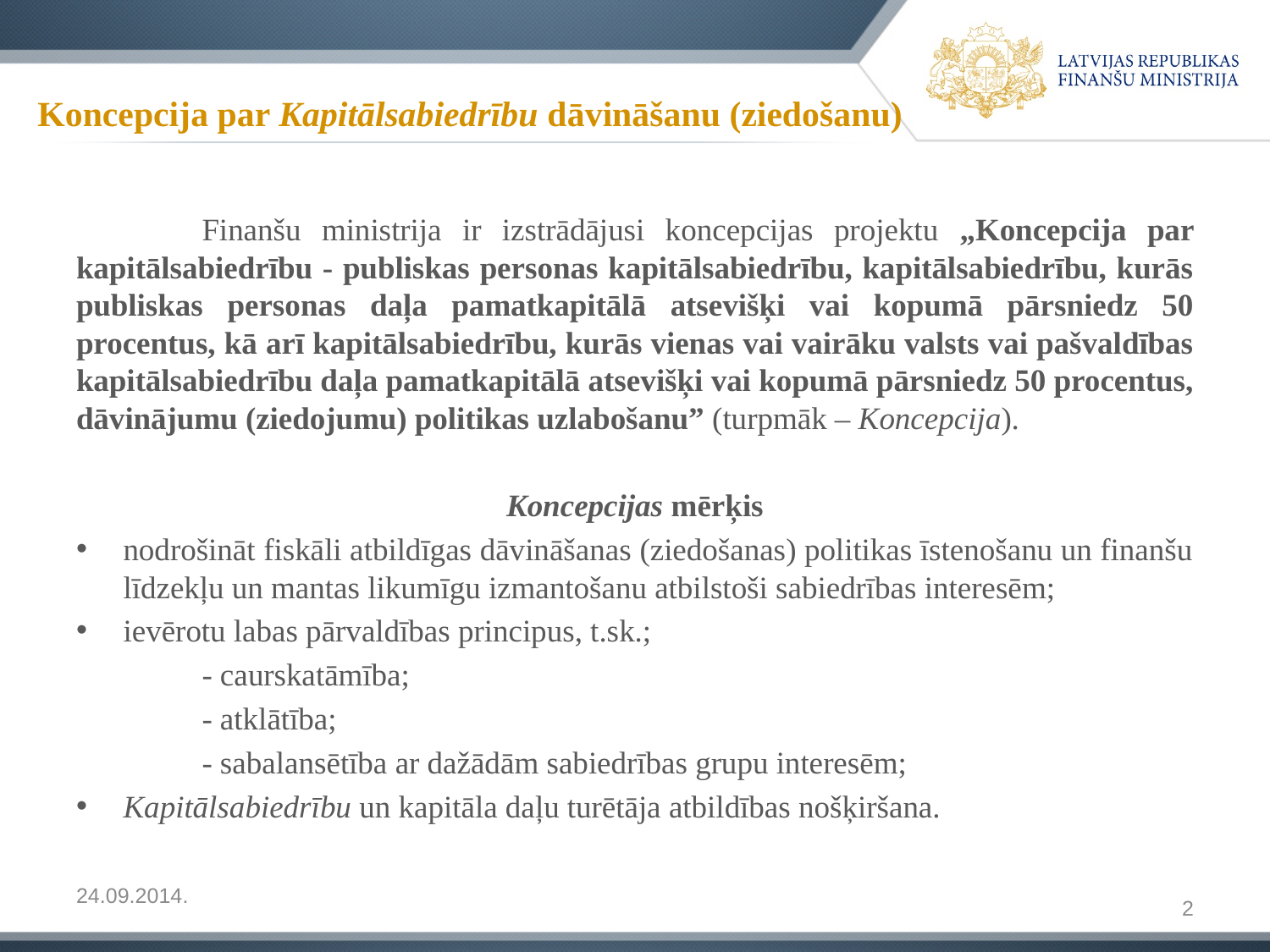

# Koncepcija par Kapitālsabiedrību dāvināšanu (ziedošanu)

	Finanšu ministrija ir izstrādājusi koncepcijas projektu „Koncepcija par kapitālsabiedrību - publiskas personas kapitālsabiedrību, kapitālsabiedrību, kurās publiskas personas daļa pamatkapitālā atsevišķi vai kopumā pārsniedz 50 procentus, kā arī kapitālsabiedrību, kurās vienas vai vairāku valsts vai pašvaldības kapitālsabiedrību daļa pamatkapitālā atsevišķi vai kopumā pārsniedz 50 procentus, dāvinājumu (ziedojumu) politikas uzlabošanu” (turpmāk – Koncepcija).

Koncepcijas mērķis
nodrošināt fiskāli atbildīgas dāvināšanas (ziedošanas) politikas īstenošanu un finanšu līdzekļu un mantas likumīgu izmantošanu atbilstoši sabiedrības interesēm;
ievērotu labas pārvaldības principus, t.sk.;
	- caurskatāmība;
	- atklātība;
	- sabalansētība ar dažādām sabiedrības grupu interesēm;
Kapitālsabiedrību un kapitāla daļu turētāja atbildības nošķiršana.

24.09.2014.

2